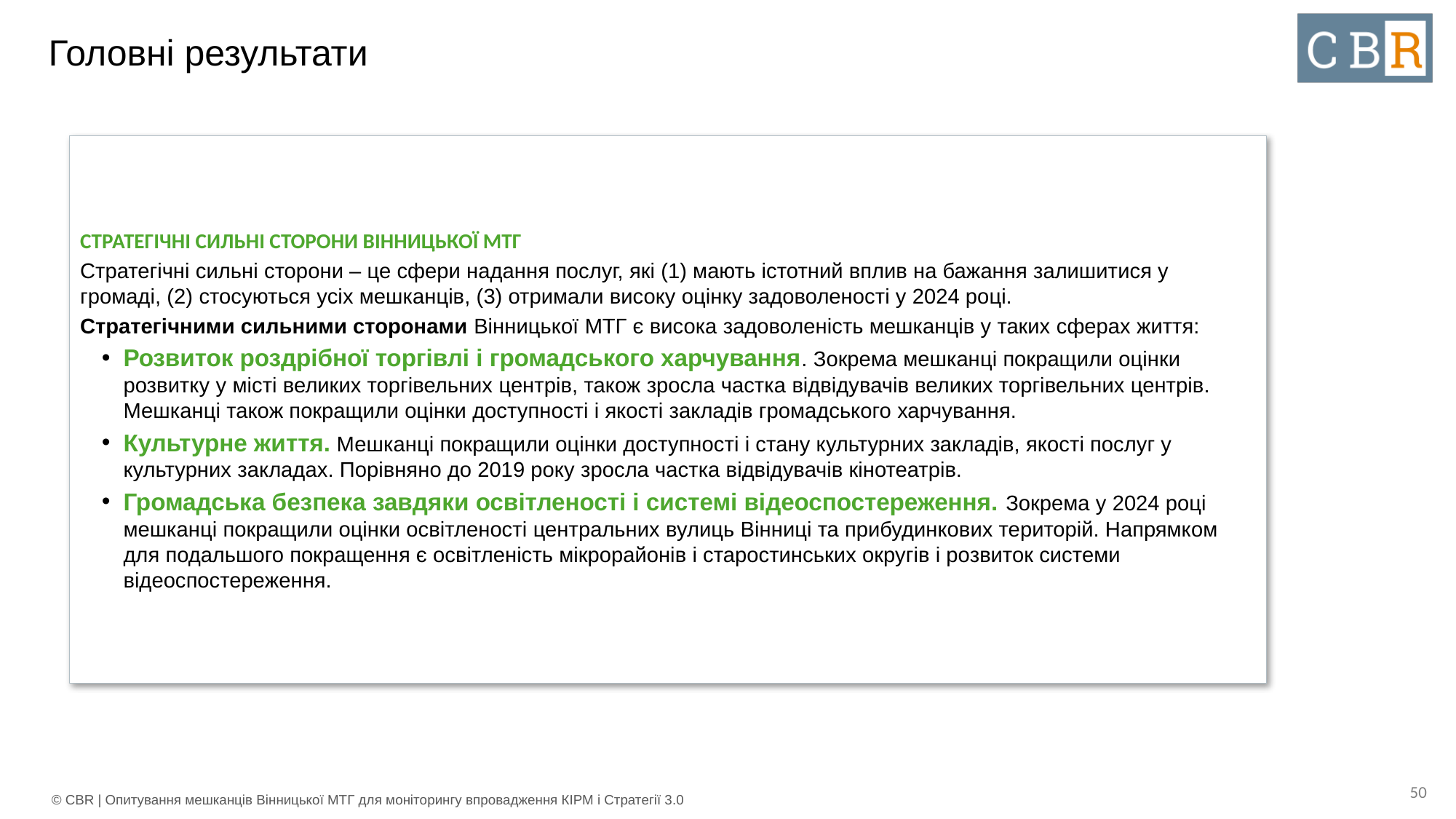

# Головні результати
СТРАТЕГІЧНІ СИЛЬНІ СТОРОНИ ВІННИЦЬКОЇ МТГ
Стратегічні сильні сторони – це сфери надання послуг, які (1) мають істотний вплив на бажання залишитися у громаді, (2) стосуються усіх мешканців, (3) отримали високу оцінку задоволеності у 2024 році.
Стратегічними сильними сторонами Вінницької МТГ є висока задоволеність мешканців у таких сферах життя:
Розвиток роздрібної торгівлі і громадського харчування. Зокрема мешканці покращили оцінки розвитку у місті великих торгівельних центрів, також зросла частка відвідувачів великих торгівельних центрів. Мешканці також покращили оцінки доступності і якості закладів громадського харчування.
Культурне життя. Мешканці покращили оцінки доступності і стану культурних закладів, якості послуг у культурних закладах. Порівняно до 2019 року зросла частка відвідувачів кінотеатрів.
Громадська безпека завдяки освітленості і системі відеоспостереження. Зокрема у 2024 році мешканці покращили оцінки освітленості центральних вулиць Вінниці та прибудинкових територій. Напрямком для подальшого покращення є освітленість мікрорайонів і старостинських округів і розвиток системи відеоспостереження.
50